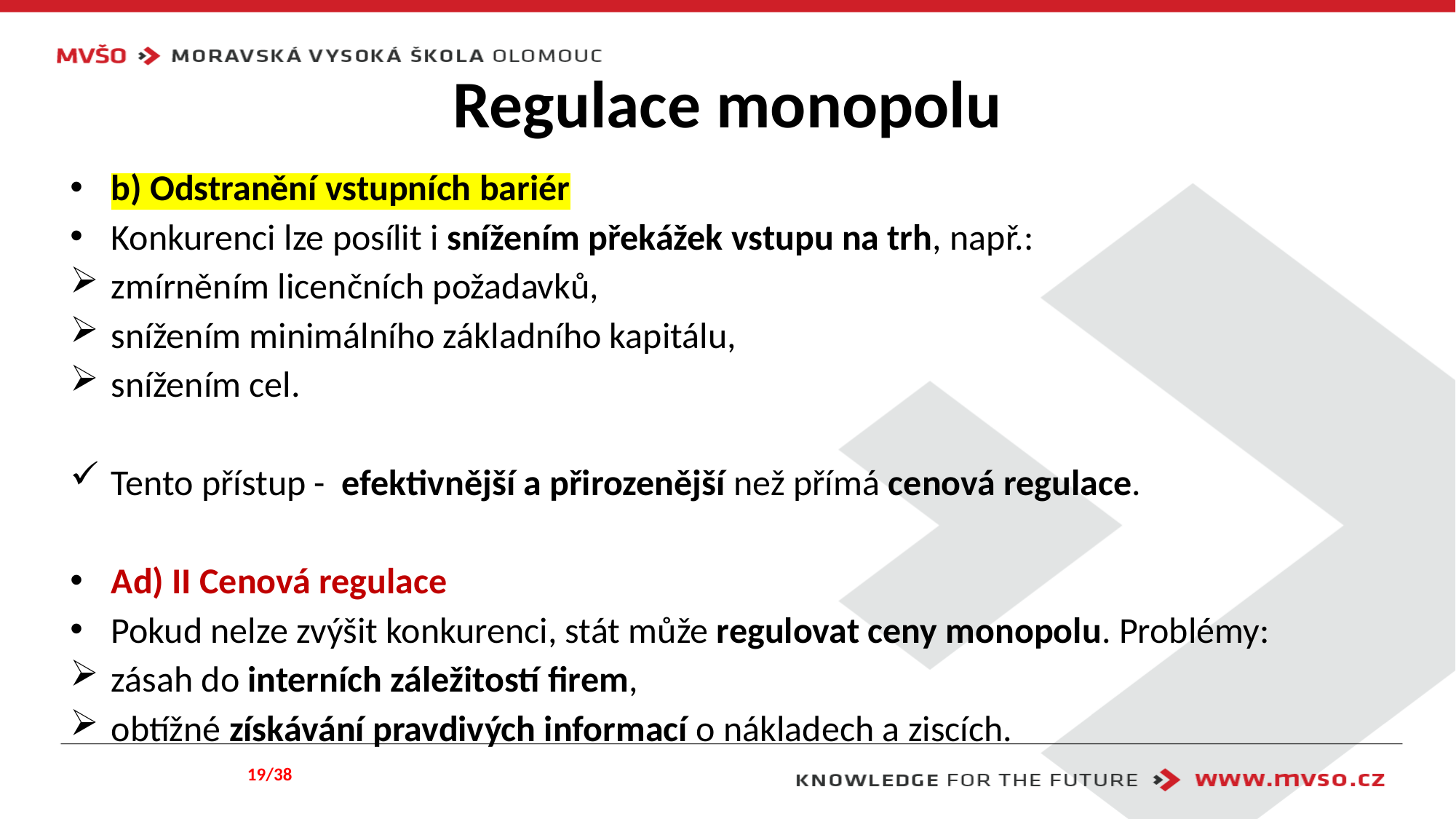

# Regulace monopolu
b) Odstranění vstupních bariér
Konkurenci lze posílit i snížením překážek vstupu na trh, např.:
zmírněním licenčních požadavků,
snížením minimálního základního kapitálu,
snížením cel.

Tento přístup -  efektivnější a přirozenější než přímá cenová regulace.

Ad) II Cenová regulace
Pokud nelze zvýšit konkurenci, stát může regulovat ceny monopolu. Problémy:
zásah do interních záležitostí firem,
obtížné získávání pravdivých informací o nákladech a ziscích.

19/38